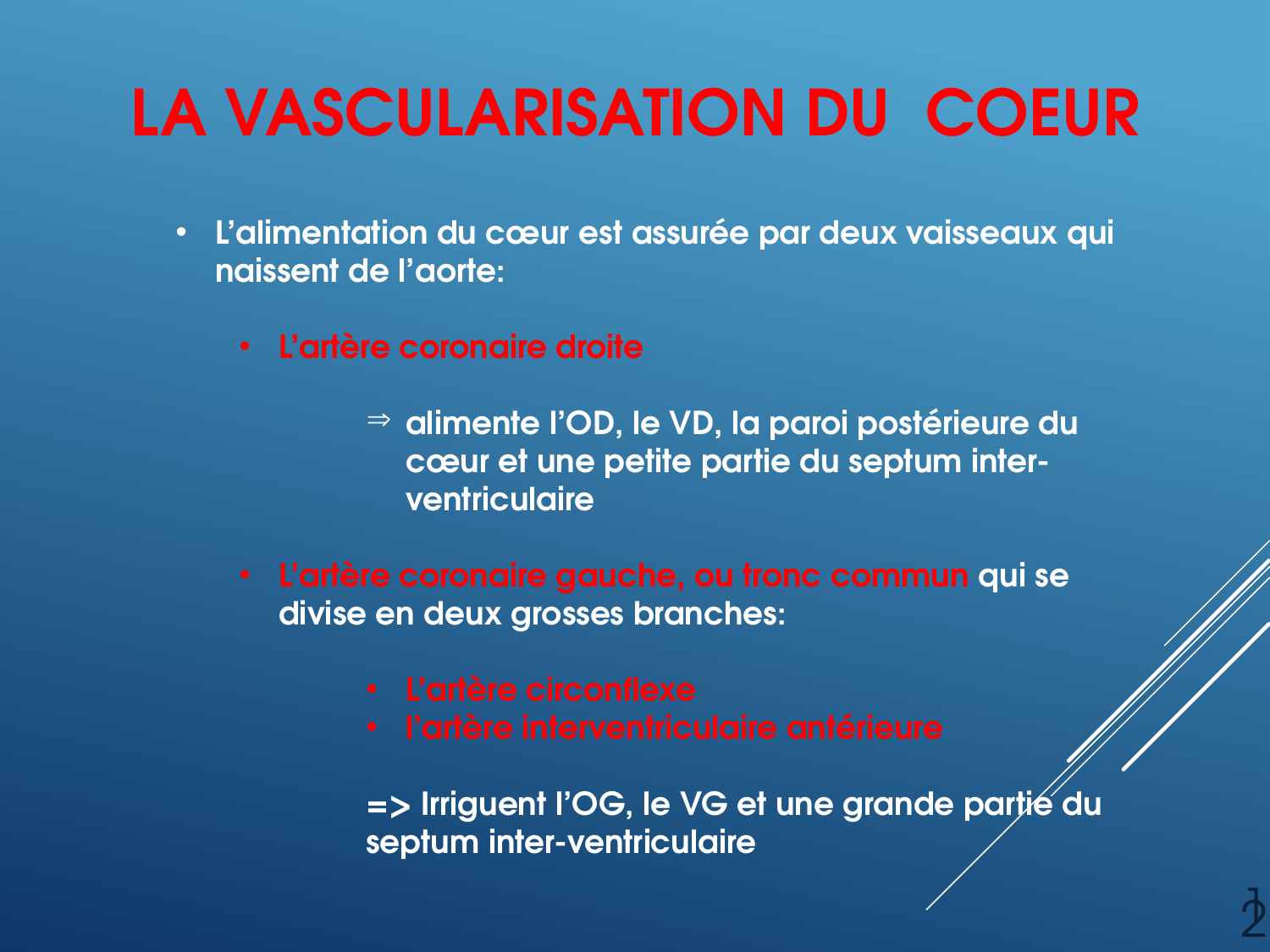

LA VASCULARISATION DU  COEUR
L’alimentation du cœur est assurée par deux vaisseaux qui naissent de l’aorte:

L’artère coronaire droite

alimente l’OD, le VD, la paroi postérieure du cœur et une petite partie du septum inter-ventriculaire

L’artère coronaire gauche, ou tronc commun qui se divise en deux grosses branches:

L’artère circonflexe
l’artère interventriculaire antérieure

=> Irriguent l’OG, le VG et une grande partie du septum inter-ventriculaire
12